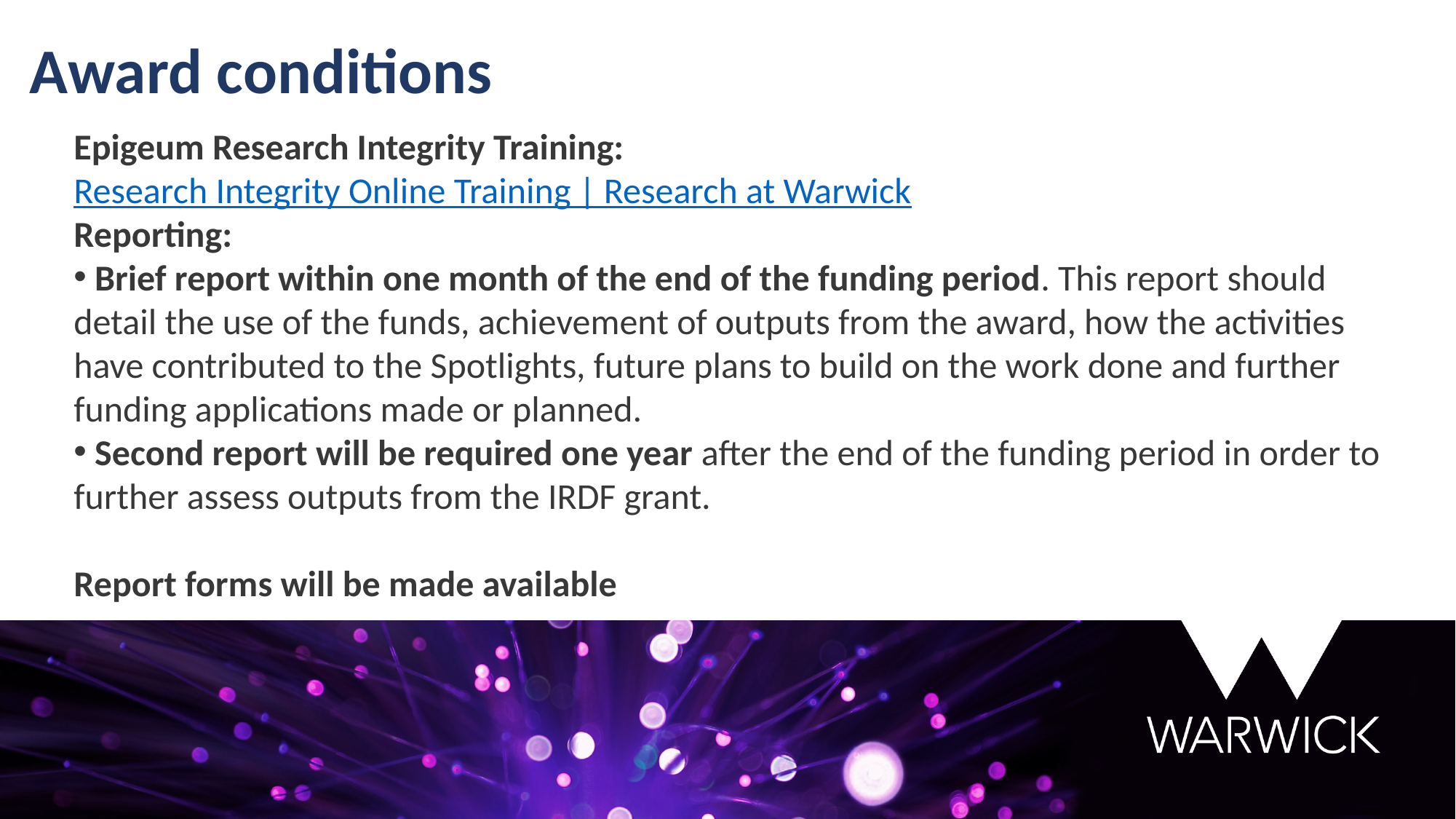

Award conditions
Epigeum Research Integrity Training:
Research Integrity Online Training | Research at Warwick
Reporting:
 Brief report within one month of the end of the funding period. This report should detail the use of the funds, achievement of outputs from the award, how the activities have contributed to the Spotlights, future plans to build on the work done and further funding applications made or planned.
 Second report will be required one year after the end of the funding period in order to further assess outputs from the IRDF grant.

Report forms will be made available